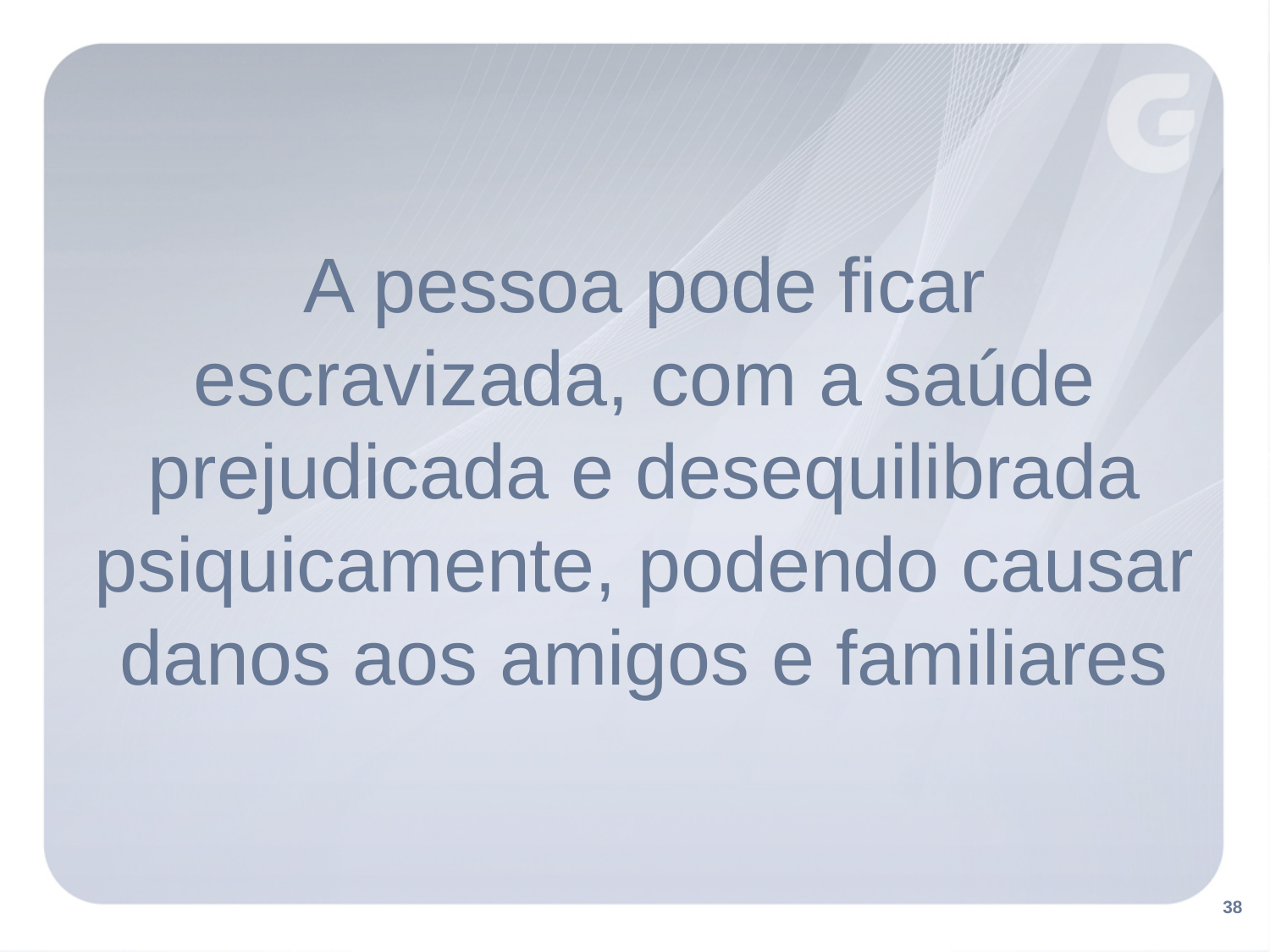

A pessoa pode ficar escravizada, com a saúde prejudicada e desequilibrada psiquicamente, podendo causar danos aos amigos e familiares
38